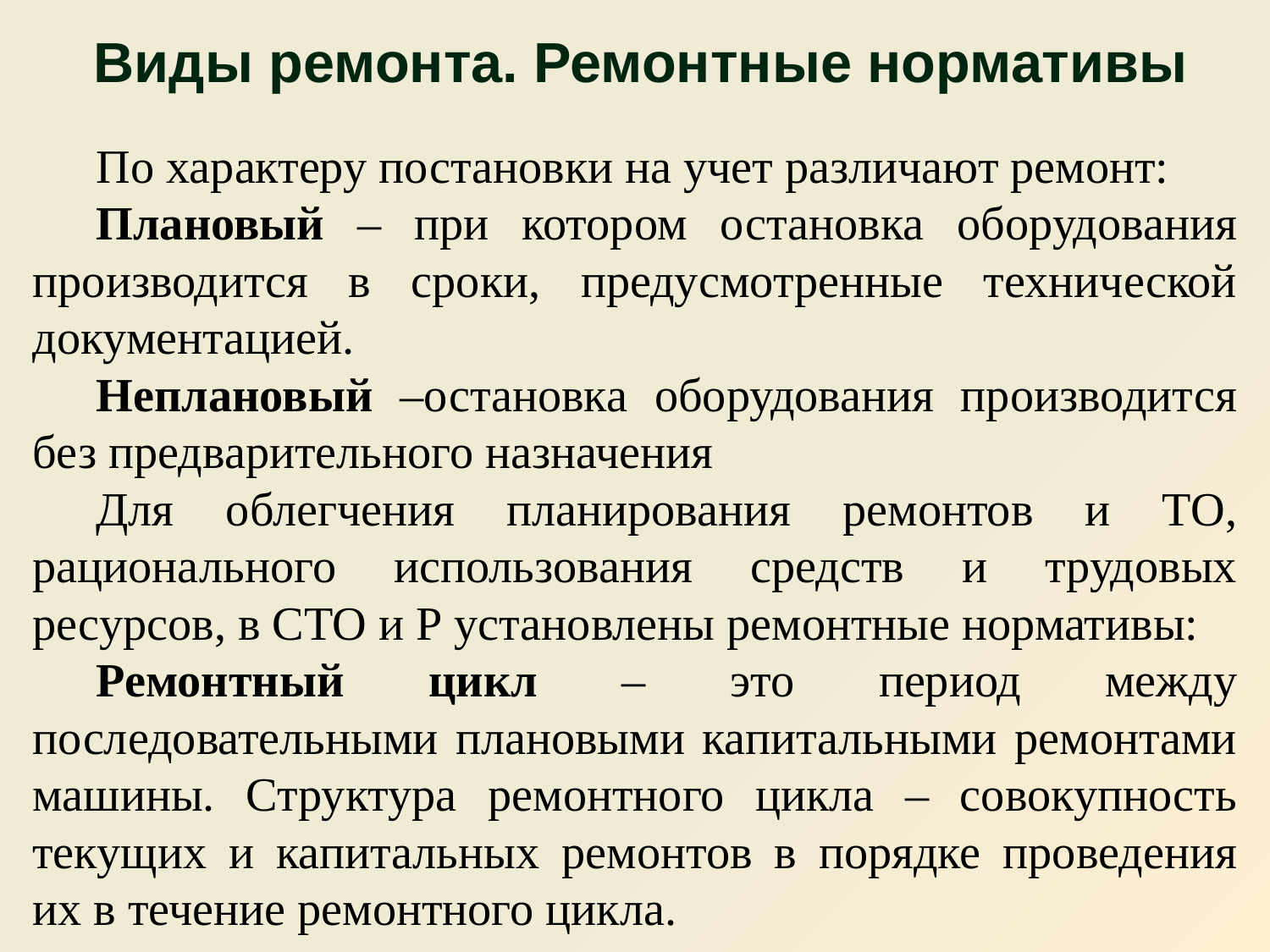

# Виды ремонта. Ремонтные нормативы
По характеру постановки на учет различают ремонт:
Плановый – при котором остановка оборудования производится в сроки, предусмотренные технической документацией.
Неплановый –остановка оборудования производится без предварительного назначения
Для облегчения планирования ремонтов и ТО, рационального использования средств и трудовых ресурсов, в СТО и Р установлены ремонтные нормативы:
Ремонтный цикл – это период между последовательными плановыми капитальными ремонтами машины. Структура ремонтного цикла – совокупность текущих и капитальных ремонтов в порядке проведения их в течение ремонтного цикла.